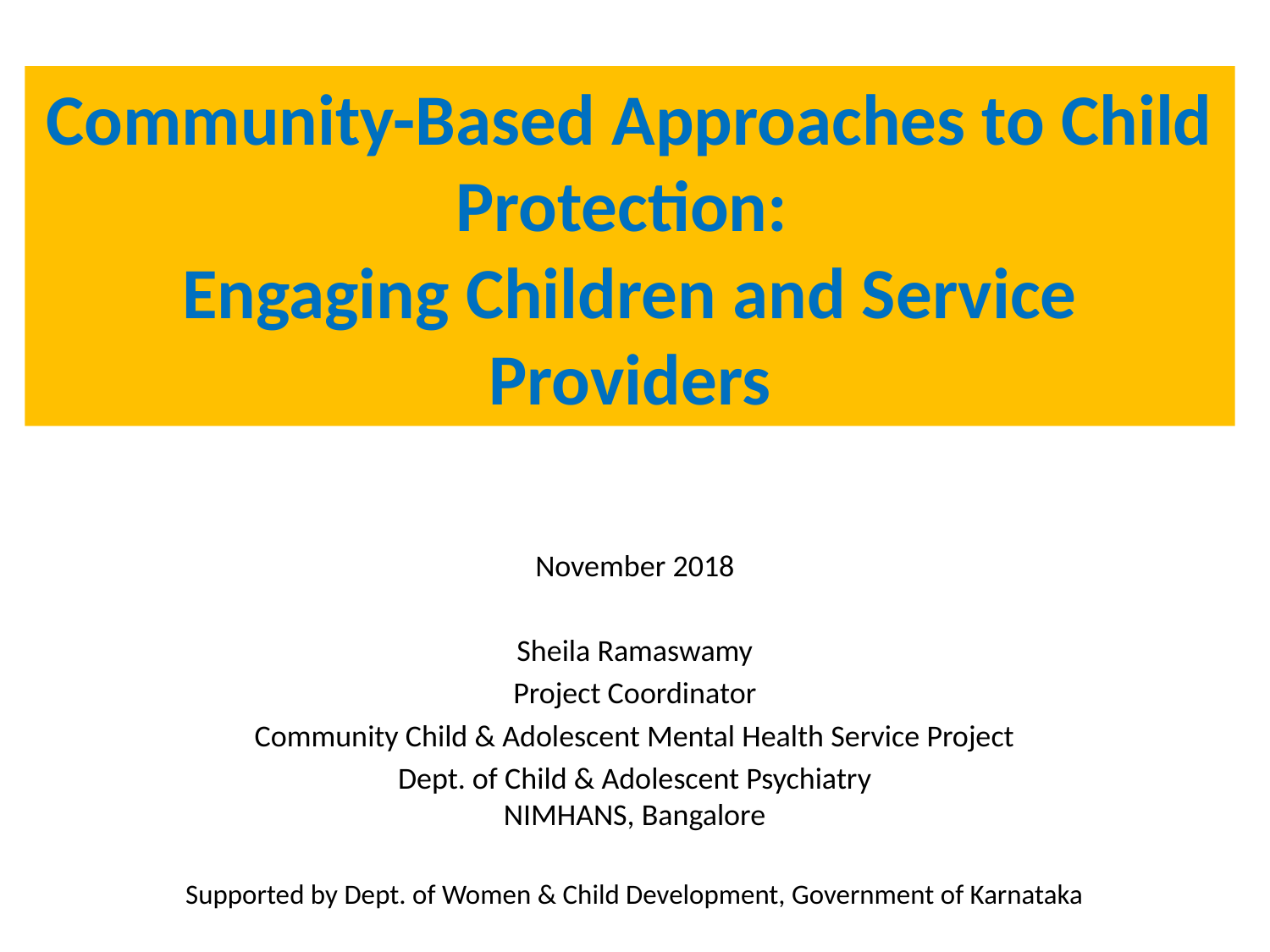

# Community-Based Approaches to Child Protection: Engaging Children and Service Providers
November 2018

Sheila Ramaswamy
Project Coordinator
Community Child & Adolescent Mental Health Service Project
Dept. of Child & Adolescent Psychiatry
NIMHANS, Bangalore

Supported by Dept. of Women & Child Development, Government of Karnataka